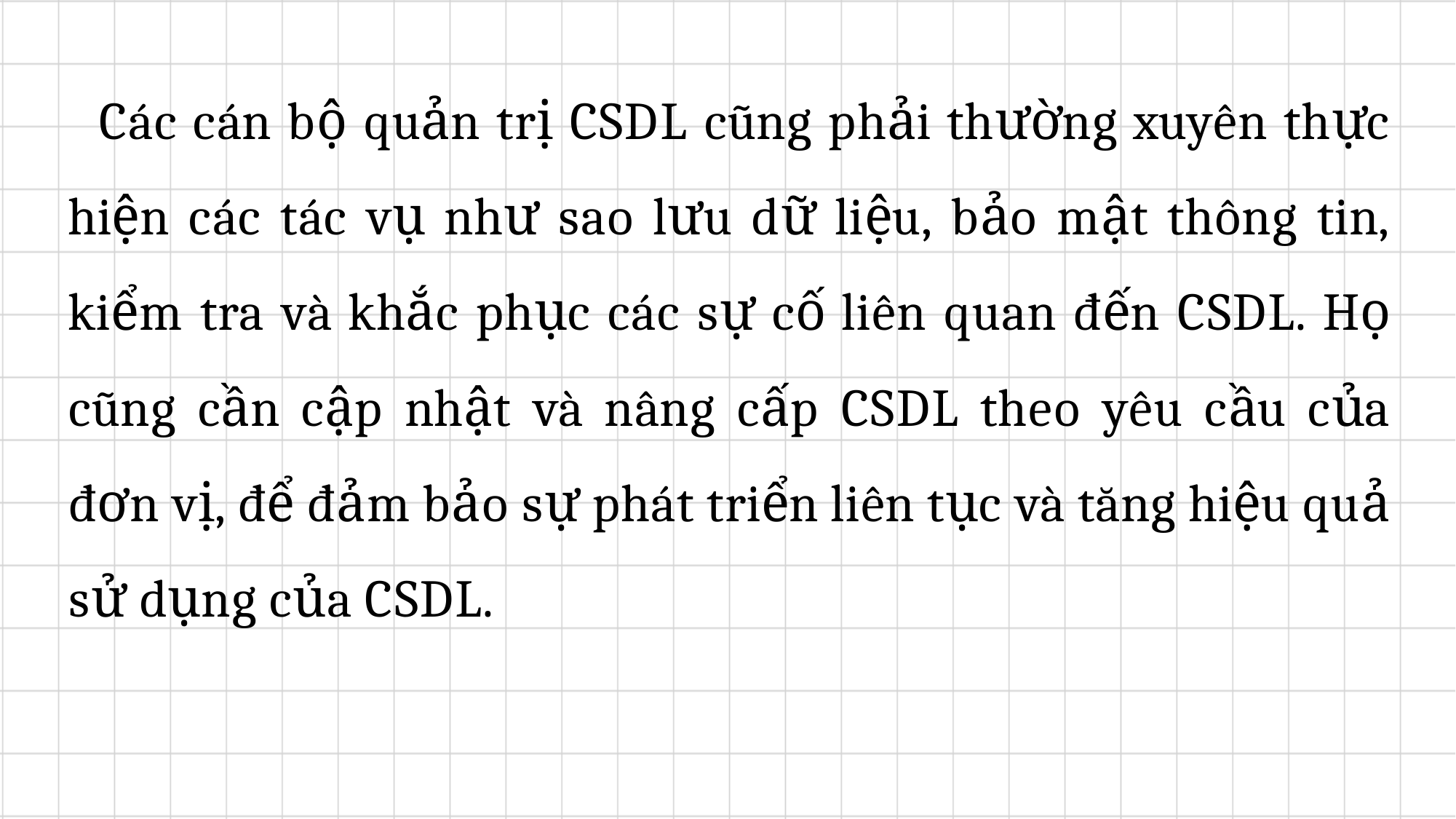

Các cán bộ quản trị CSDL cũng phải thường xuyên thực hiện các tác vụ như sao lưu dữ liệu, bảo mật thông tin, kiểm tra và khắc phục các sự cố liên quan đến CSDL. Họ cũng cần cập nhật và nâng cấp CSDL theo yêu cầu của đơn vị, để đảm bảo sự phát triển liên tục và tăng hiệu quả sử dụng của CSDL.